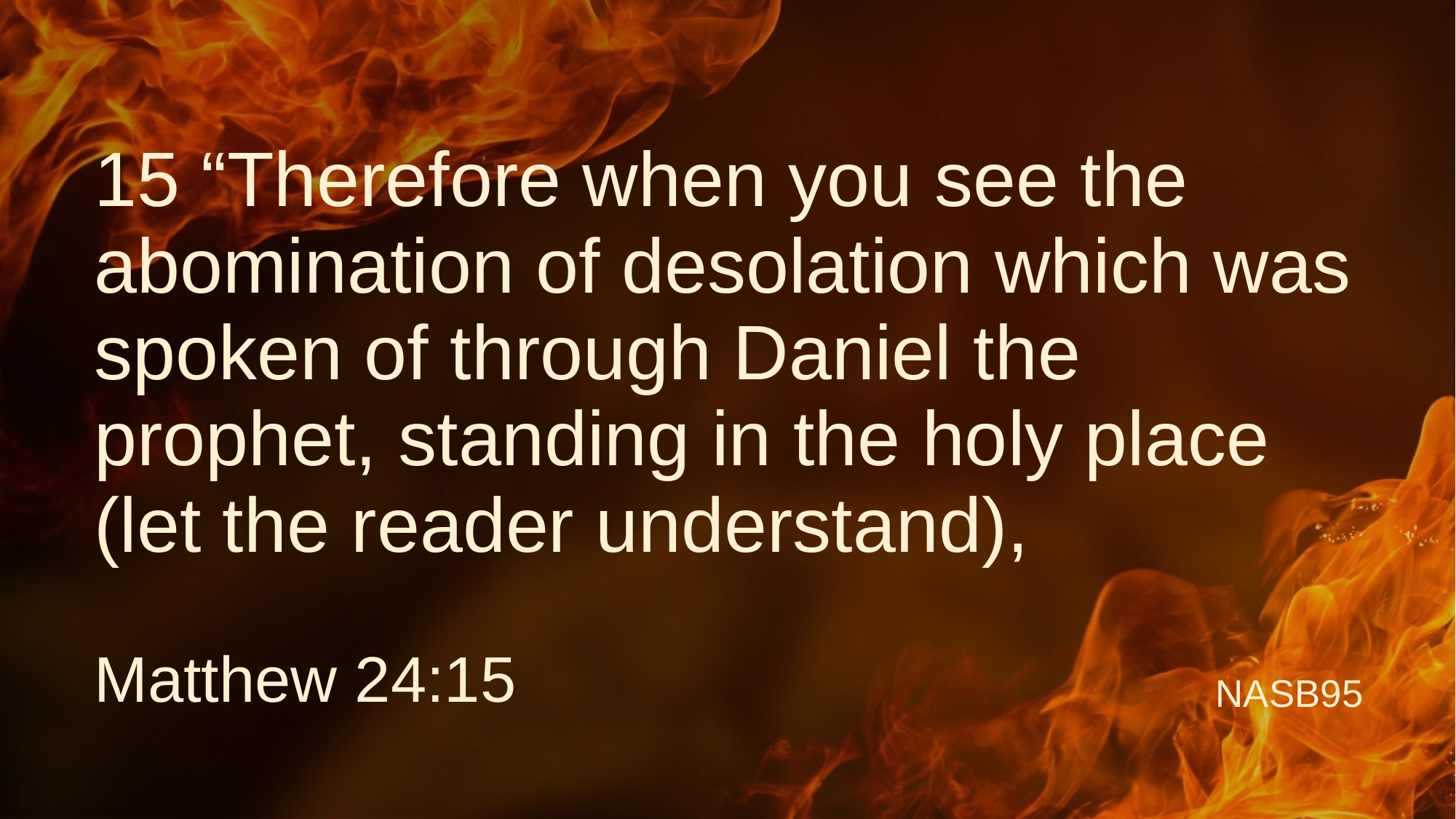

# 15 “Therefore when you see the abomination of desolation which was spoken of through Daniel the prophet, standing in the holy place (let the reader understand),
Matthew 24:15
NASB95